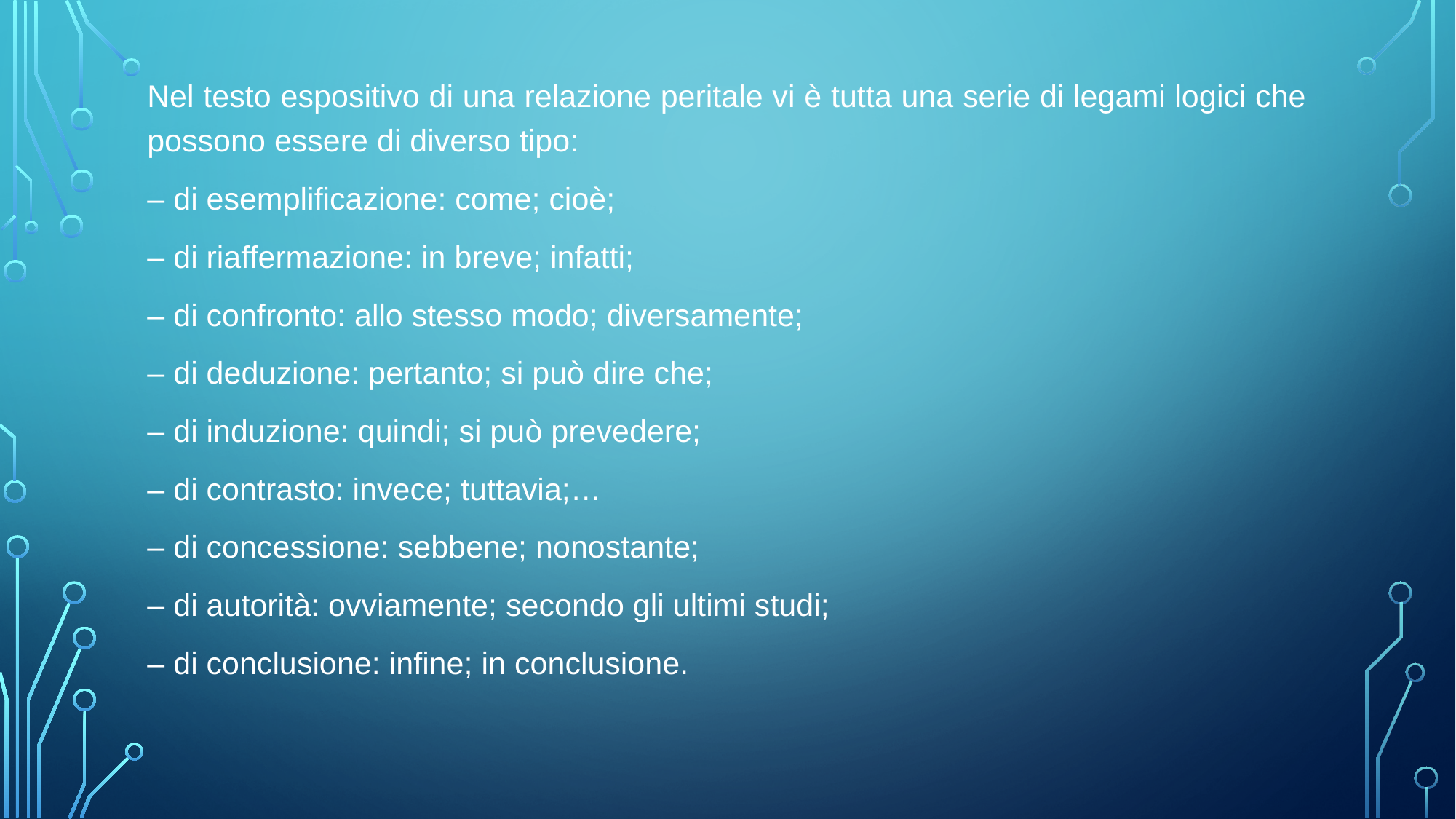

Nel testo espositivo di una relazione peritale vi è tutta una serie di legami logici che possono essere di diverso tipo:
– di esemplificazione: come; cioè;
– di riaffermazione: in breve; infatti;
– di confronto: allo stesso modo; diversamente;
– di deduzione: pertanto; si può dire che;
– di induzione: quindi; si può prevedere;
– di contrasto: invece; tuttavia;…
– di concessione: sebbene; nonostante;
– di autorità: ovviamente; secondo gli ultimi studi;
– di conclusione: infine; in conclusione.